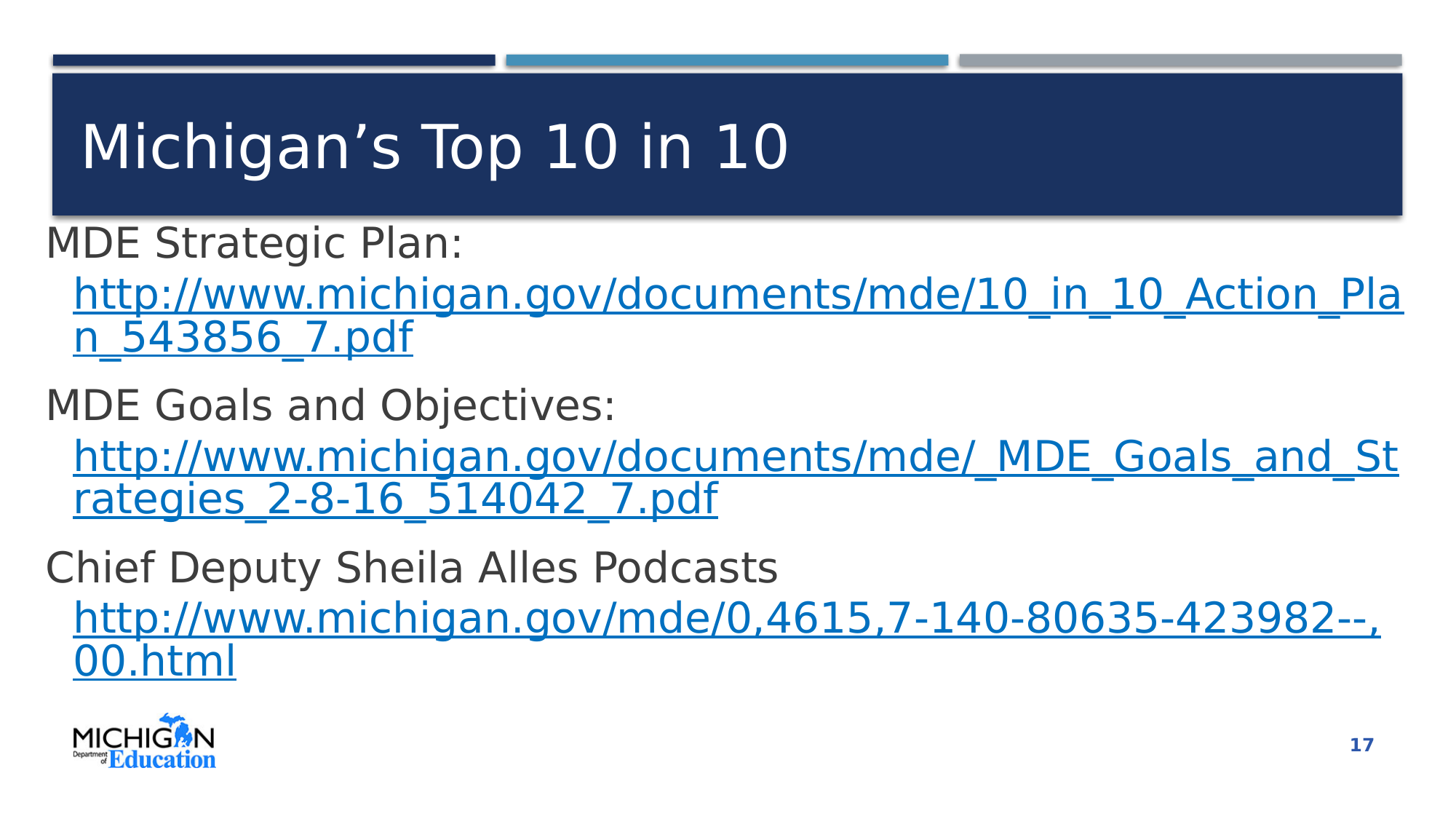

# Michigan’s Top 10 in 10
MDE Strategic Plan: http://www.michigan.gov/documents/mde/10_in_10_Action_Plan_543856_7.pdf
MDE Goals and Objectives: http://www.michigan.gov/documents/mde/_MDE_Goals_and_Strategies_2-8-16_514042_7.pdf
Chief Deputy Sheila Alles Podcasts http://www.michigan.gov/mde/0,4615,7-140-80635-423982--,00.html

17